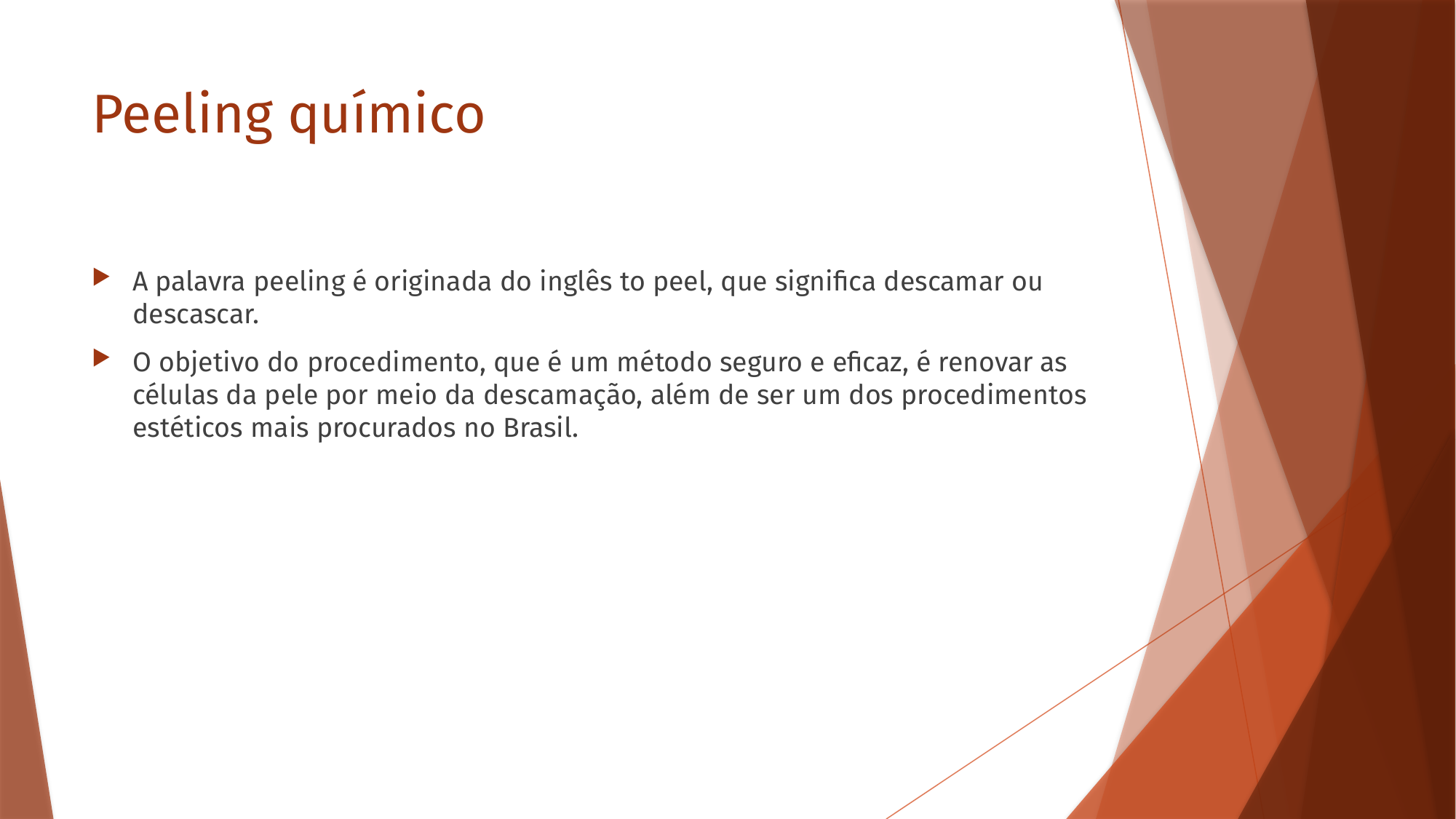

# Peeling químico
A palavra peeling é originada do inglês to peel, que significa descamar ou descascar.
O objetivo do procedimento, que é um método seguro e eficaz, é renovar as células da pele por meio da descamação, além de ser um dos procedimentos estéticos mais procurados no Brasil.